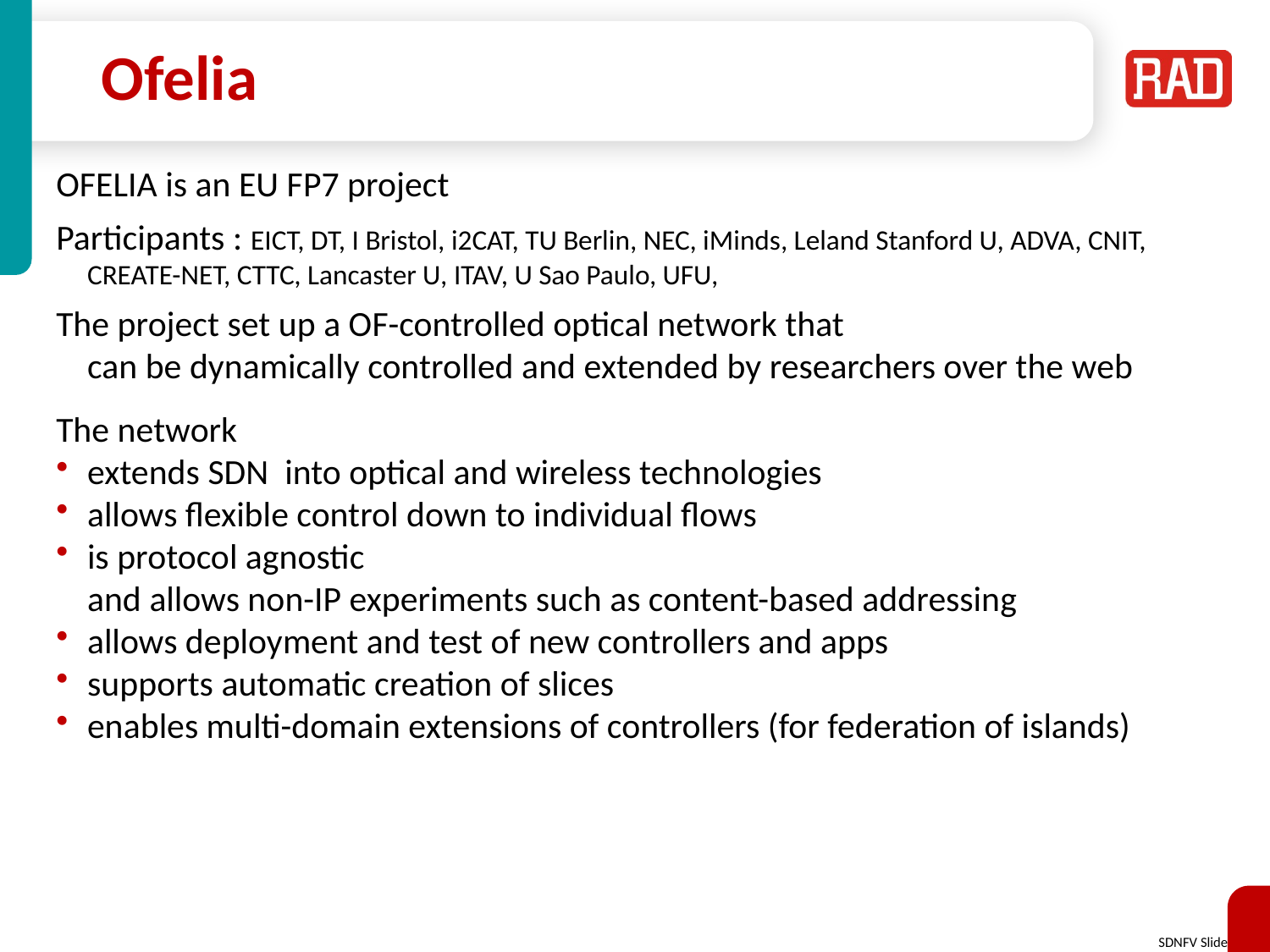

# Ofelia
OFELIA is an EU FP7 project
Participants : EICT, DT, I Bristol, i2CAT, TU Berlin, NEC, iMinds, Leland Stanford U, ADVA, CNIT, CREATE-NET, CTTC, Lancaster U, ITAV, U Sao Paulo, UFU,
The project set up a OF-controlled optical network that
	can be dynamically controlled and extended by researchers over the web
The network
extends SDN  into optical and wireless technologies
allows flexible control down to individual flows
is protocol agnostic
	and allows non-IP experiments such as content-based addressing
allows deployment and test of new controllers and apps
supports automatic creation of slices
enables multi-domain extensions of controllers (for federation of islands)